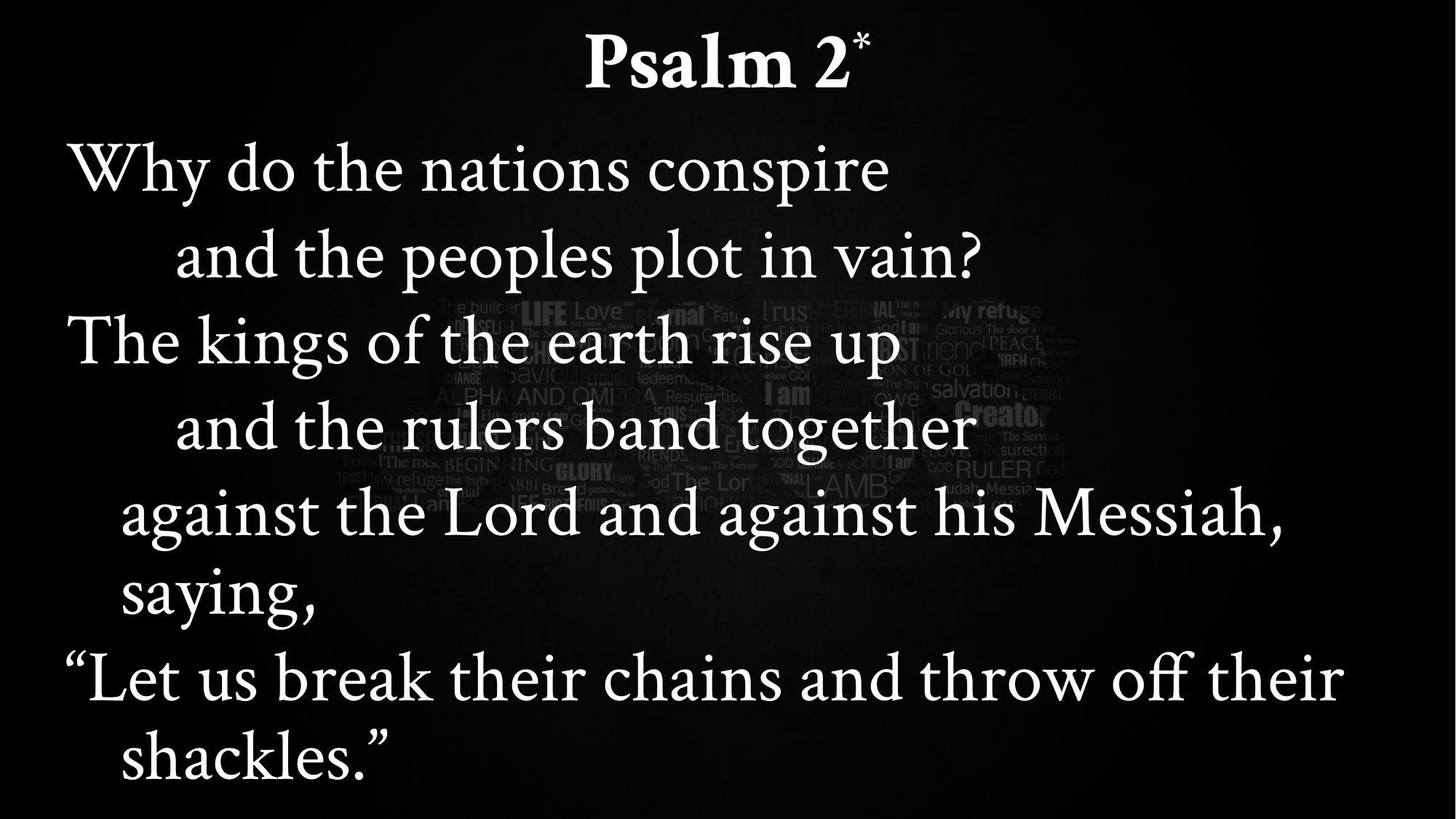

# Psalm 2*
Why do the nations conspire
	and the peoples plot in vain?
The kings of the earth rise up
	and the rulers band together
	against the Lord and against his Messiah, saying,
“Let us break their chains and throw off their shackles.”